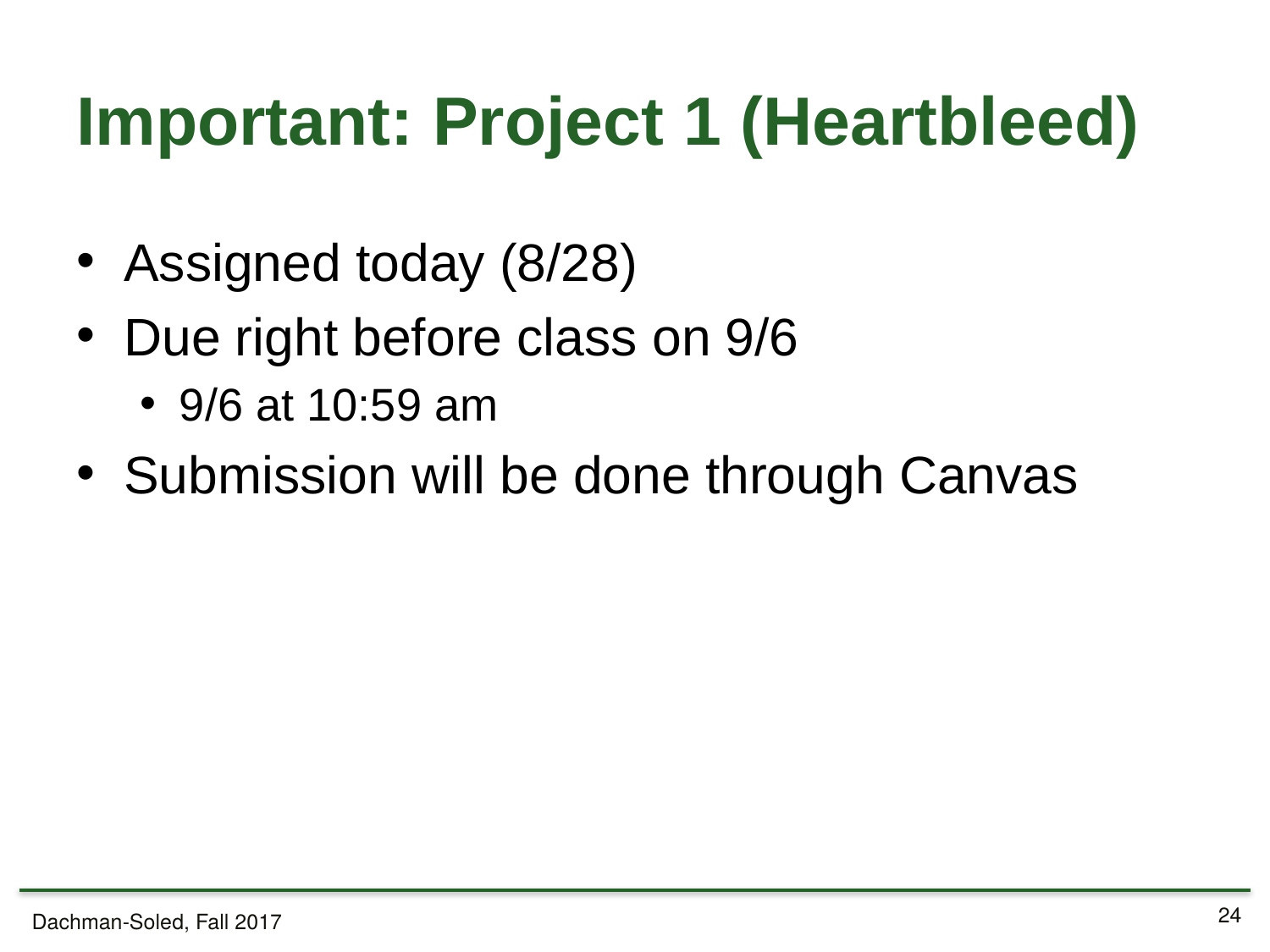

# Important: Project 1 (Heartbleed)
Assigned today (8/28)
Due right before class on 9/6
9/6 at 10:59 am
Submission will be done through Canvas

Dachman-Soled, Fall 2017
24